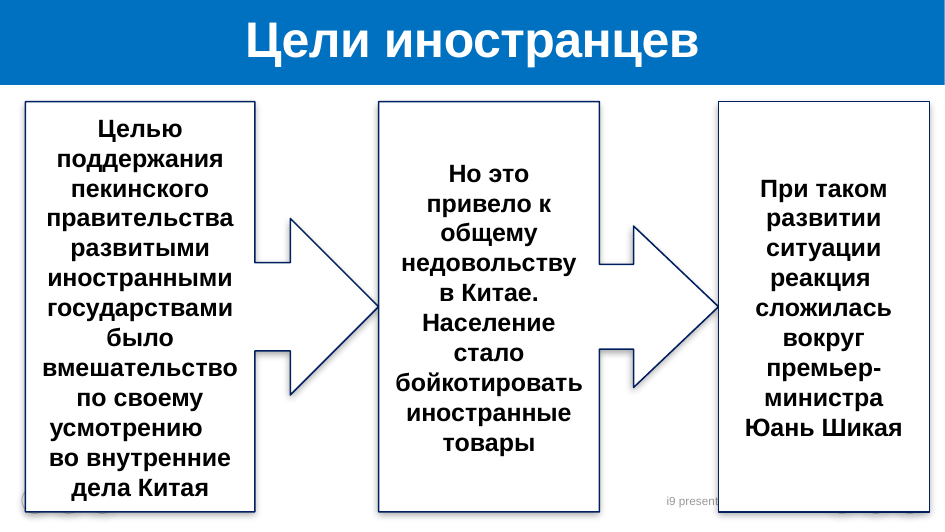

# Цели иностранцев

Целью поддержания пекинского правительства развитыми иностранными государствами было вмешательство по своему усмотрению     во внутренние дела Китая
Но это привело к общему недовольству в Китае. Население стало бойкотировать иностранные товары
При таком развитии ситуации реакция  сложилась вокруг премьер-министра Юань Шикая